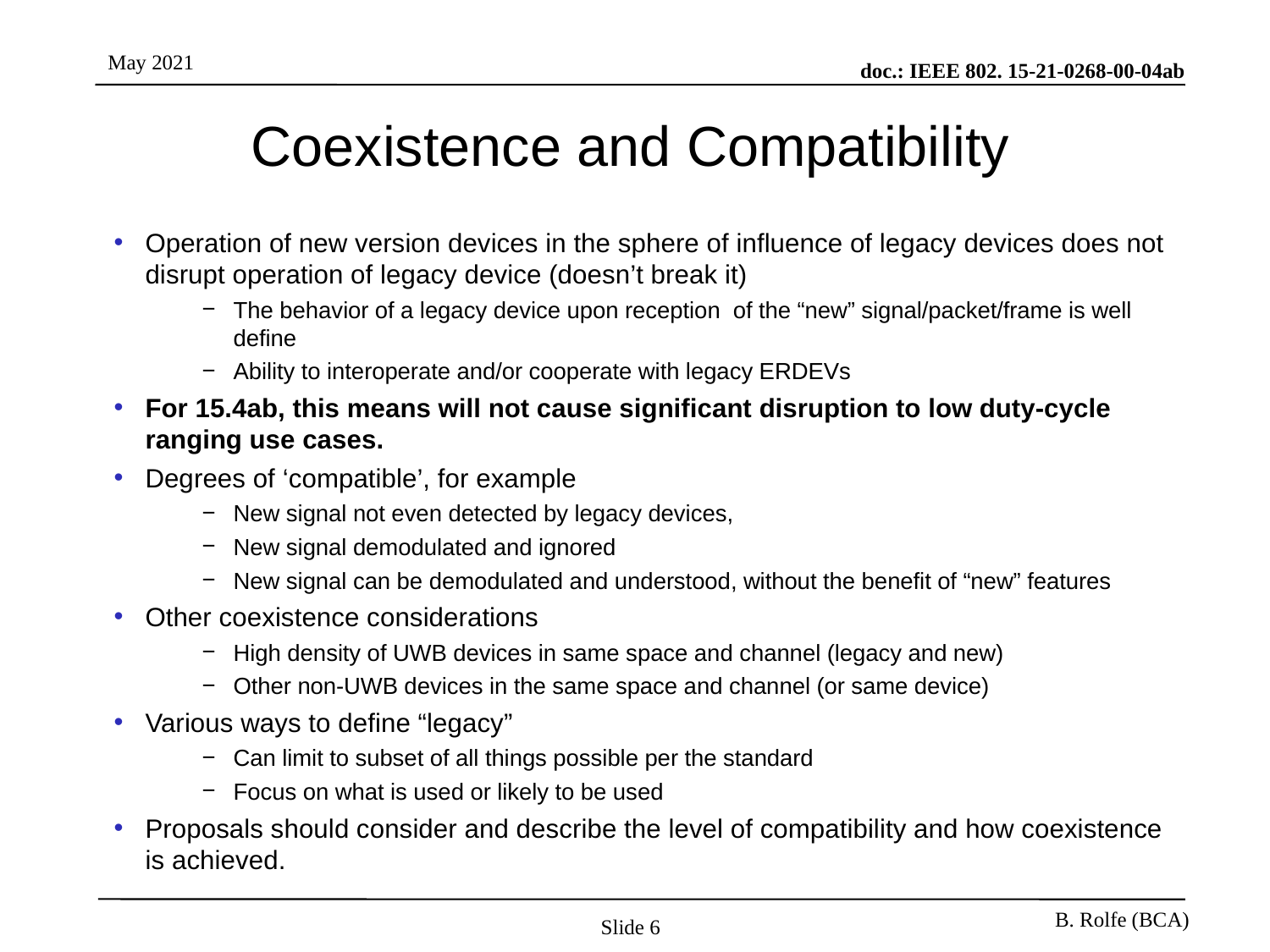

# Coexistence and Compatibility
Operation of new version devices in the sphere of influence of legacy devices does not disrupt operation of legacy device (doesn’t break it)
The behavior of a legacy device upon reception  of the “new” signal/packet/frame is well define
Ability to interoperate and/or cooperate with legacy ERDEVs
For 15.4ab, this means will not cause significant disruption to low duty-cycle ranging use cases.
Degrees of ‘compatible’, for example
New signal not even detected by legacy devices,
New signal demodulated and ignored
New signal can be demodulated and understood, without the benefit of “new” features
Other coexistence considerations
High density of UWB devices in same space and channel (legacy and new)
Other non-UWB devices in the same space and channel (or same device)
Various ways to define “legacy”
Can limit to subset of all things possible per the standard
Focus on what is used or likely to be used
Proposals should consider and describe the level of compatibility and how coexistence is achieved.

Slide 6